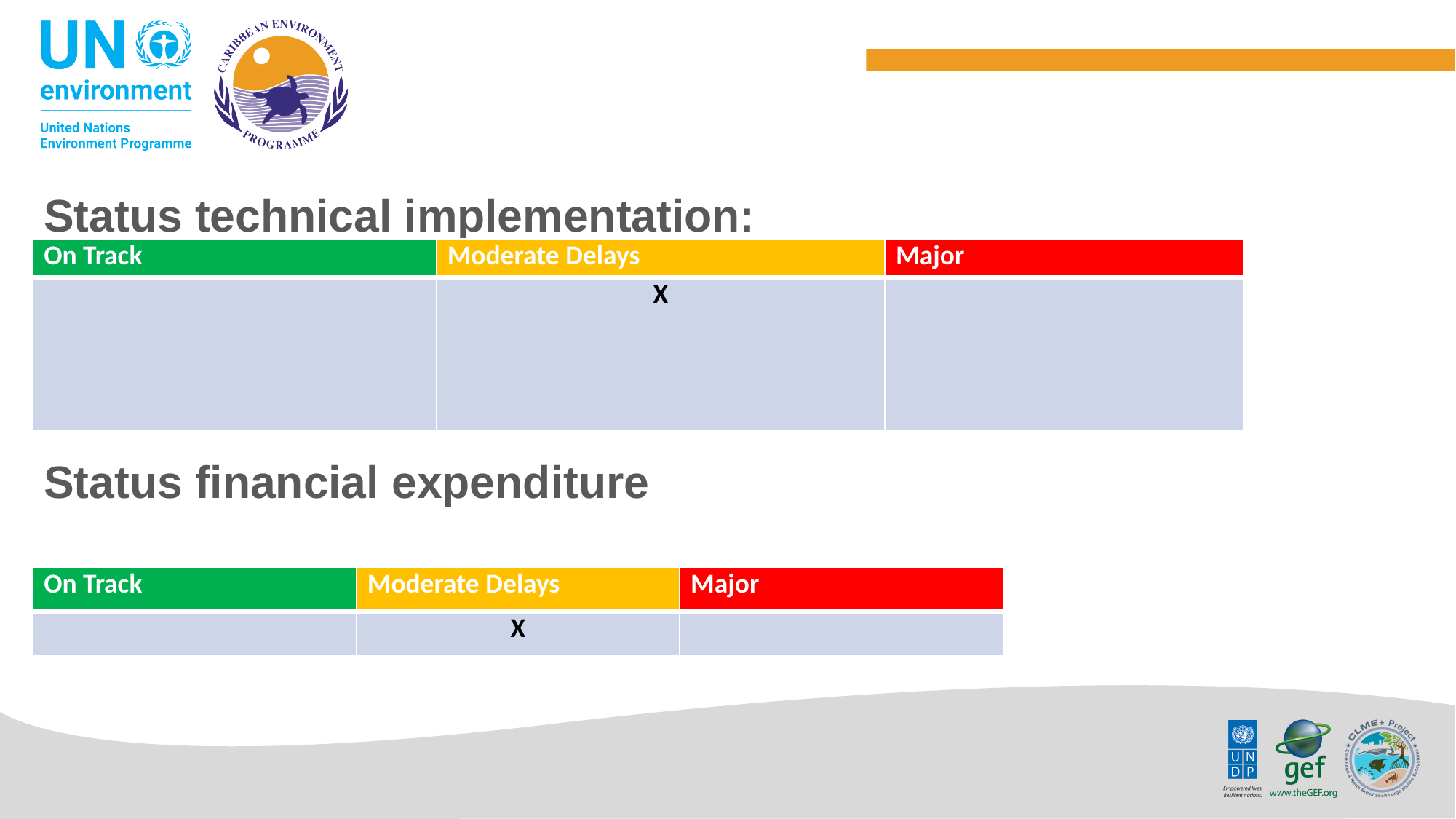

Status technical implementation:

Status financial expenditure
| On Track | Moderate Delays | Major |
| --- | --- | --- |
|  | X |  |
| On Track | Moderate Delays | Major |
| --- | --- | --- |
|  | X |  |